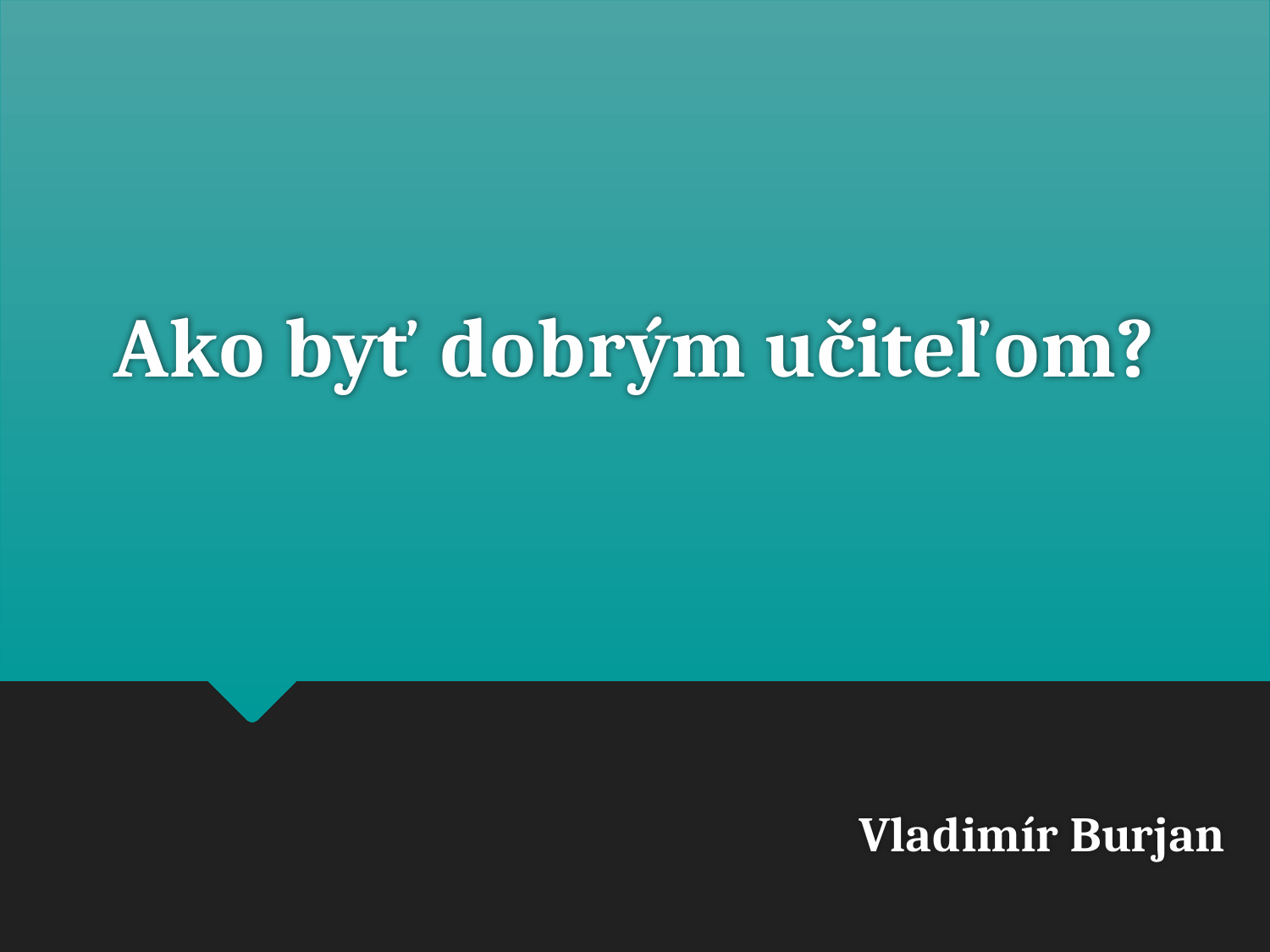

# Ako byť dobrým učiteľom?
Vladimír Burjan